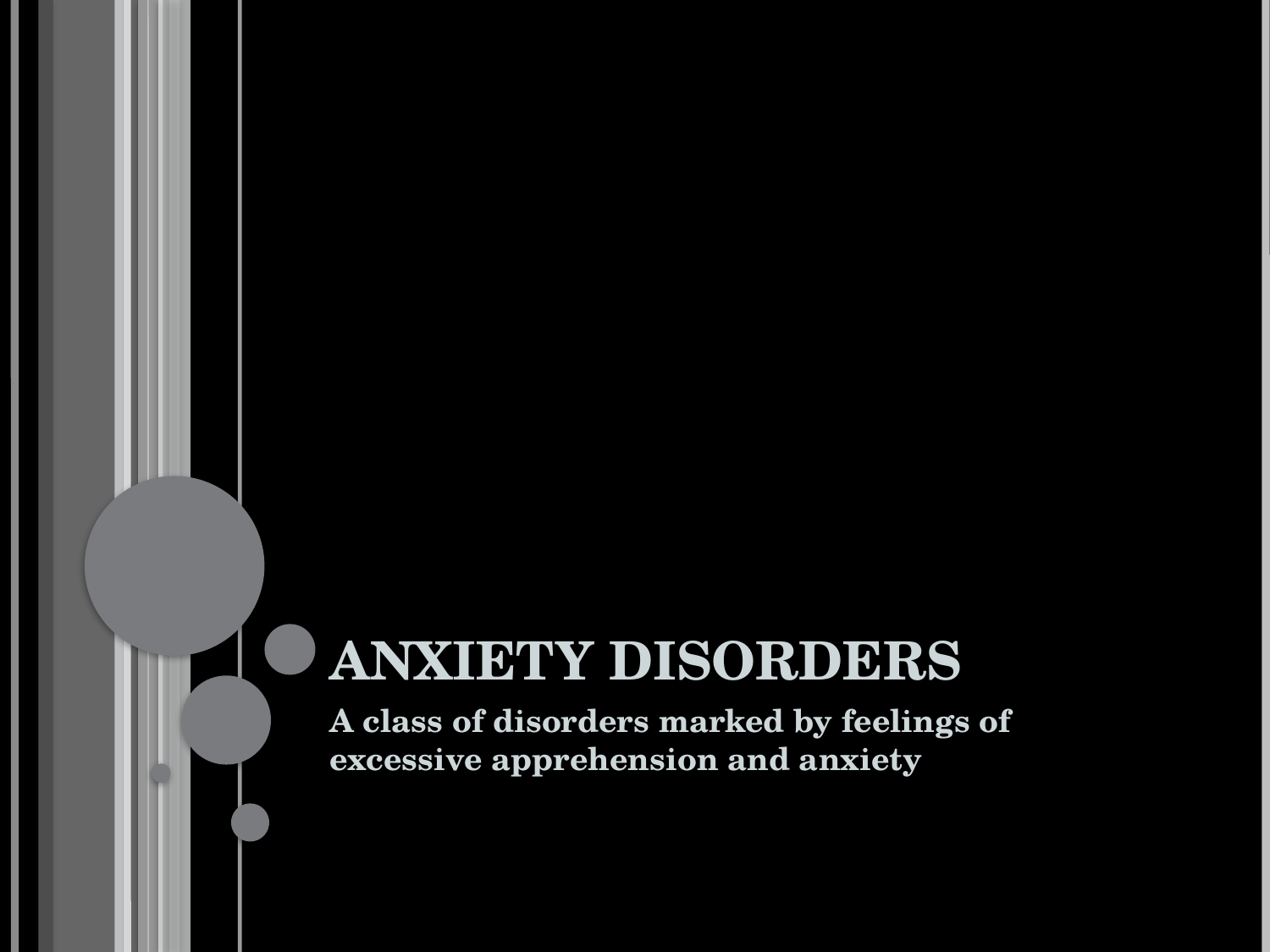

# ANXIETY DISORDERS
A class of disorders marked by feelings of excessive apprehension and anxiety